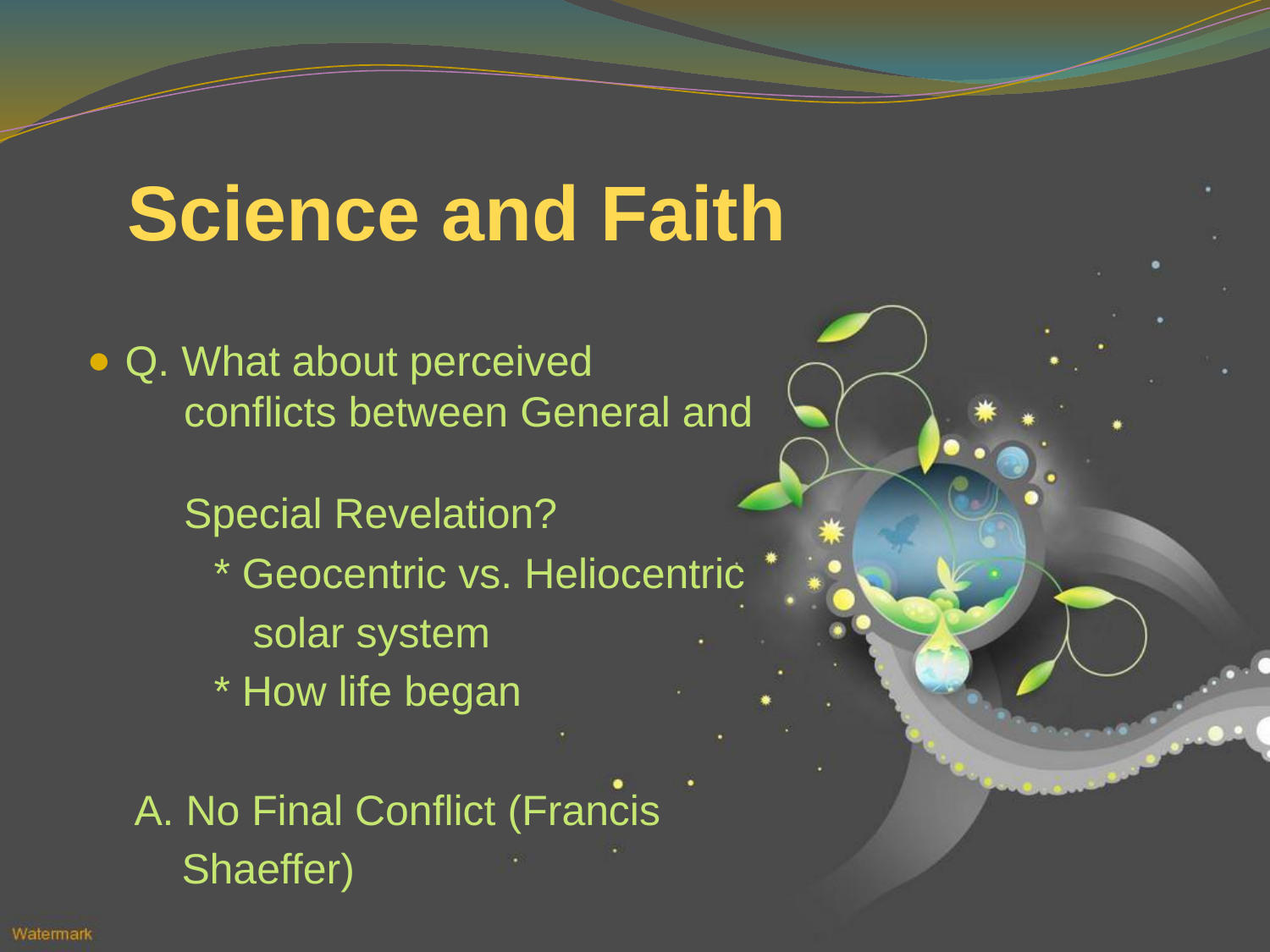

# Science and Faith

Q. What about perceived
     conflicts between General and
     Special Revelation?
	* Geocentric vs. Heliocentric
              solar system
     	* How life began

    A. No Final Conflict (Francis
        Shaeffer)